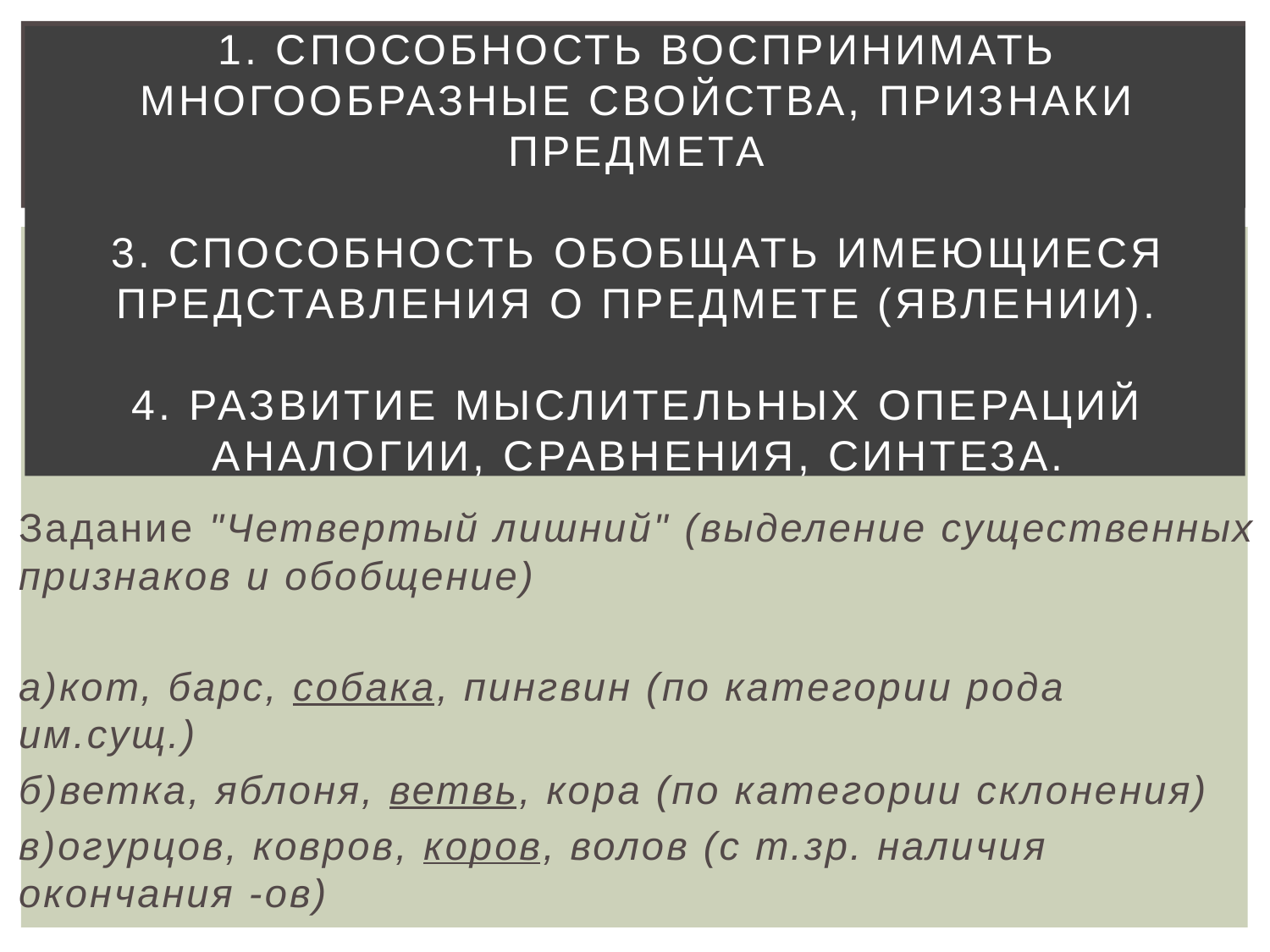

# 1. Способность воспринимать многообразные свойства, признаки предмета 3. Способность обобщать имеющиеся представления о предмете (явлении). 4. Развитие мыслительных операций аналогии, сравнения, синтеза.
Задание "Четвертый лишний" (выделение существенных при­знаков и обобщение)

а)кот, барс, собака, пингвин (по категории рода им.сущ.)
б)ветка, яблоня, ветвь, кора (по категории склонения)
в)огурцов, ковров, коров, волов (с т.зр. наличия окончания -ов)